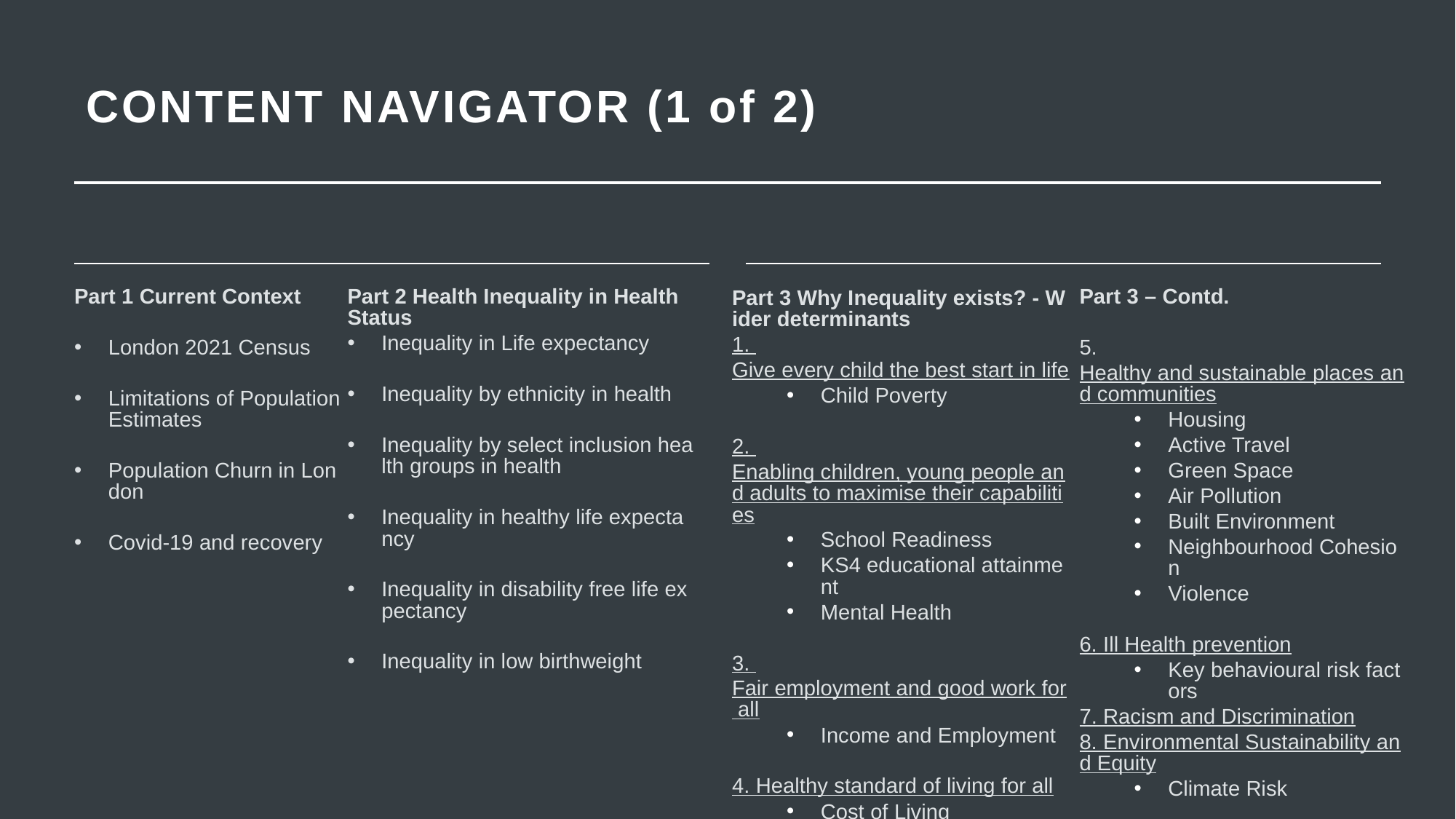

CONTENT NAVIGATOR (1 of 2)

Part 3 – Contd.

5. Healthy and sustainable places and communities
Housing
Active Travel
Green Space
Air Pollution
Built Environment
Neighbourhood Cohesion
Violence

6. Ill Health prevention
Key behavioural risk factors
7. Racism and Discrimination
8. Environmental Sustainability and Equity
Climate Risk

Part 2 Health Inequality in Health Status
Inequality in Life expectancy

Inequality by ethnicity in health

Inequality by select inclusion health groups in health

Inequality in healthy life expectancy

Inequality in disability free life expectancy

Inequality in low birthweight

Part 1 Current Context

London 2021 Census

Limitations of Population Estimates

Population Churn in London

Covid-19 and recovery

Part 3 Why Inequality exists? - Wider determinants
1. Give every child the best start in life
Child Poverty

2. Enabling children, young people and adults to maximise their capabilities
School Readiness
KS4 educational attainment
Mental Health

3. Fair employment and good work for all
Income and Employment

4. Healthy standard of living for all
Cost of Living